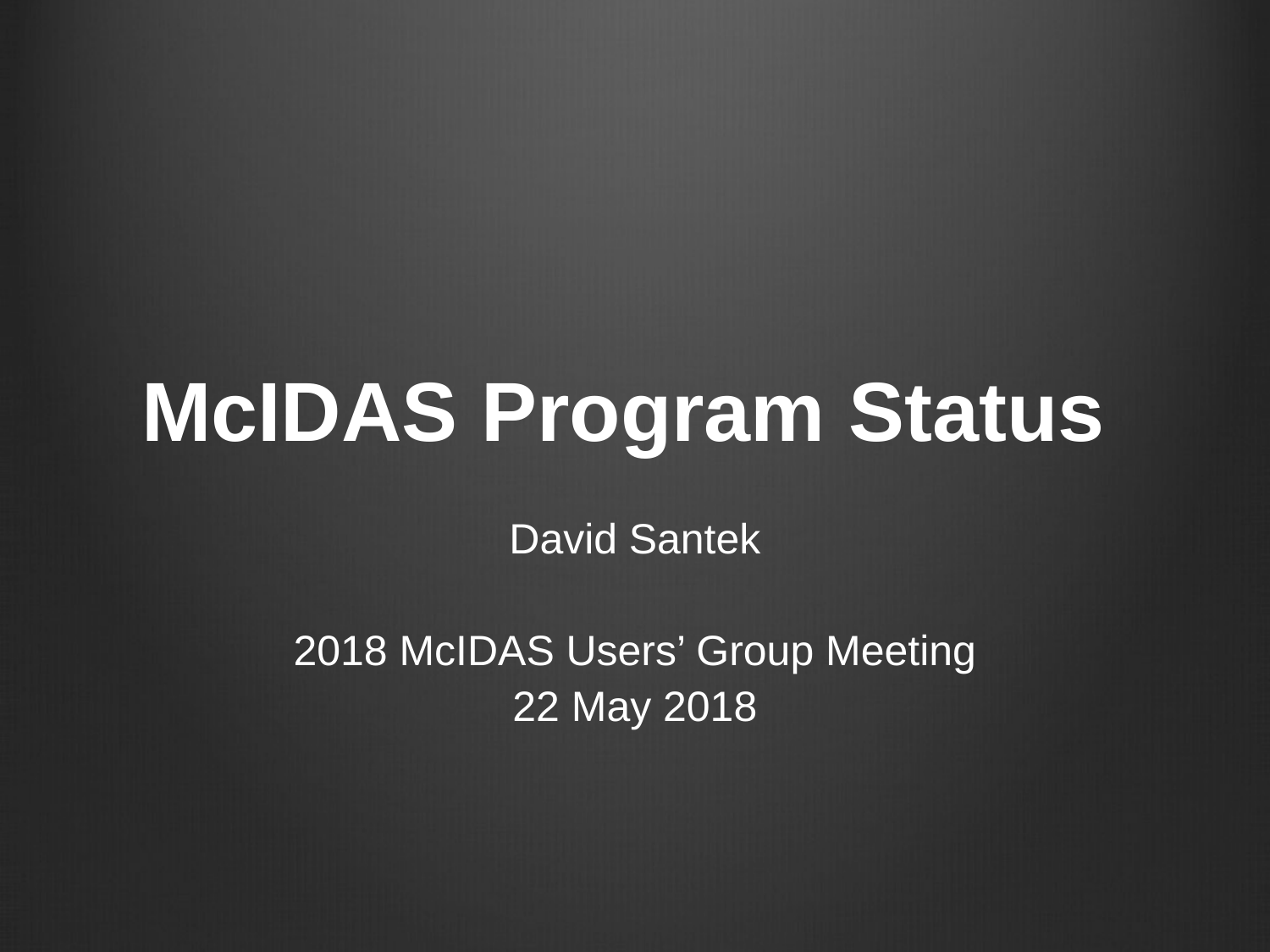

# McIDAS Program Status
David Santek

2018 McIDAS Users’ Group Meeting
22 May 2018